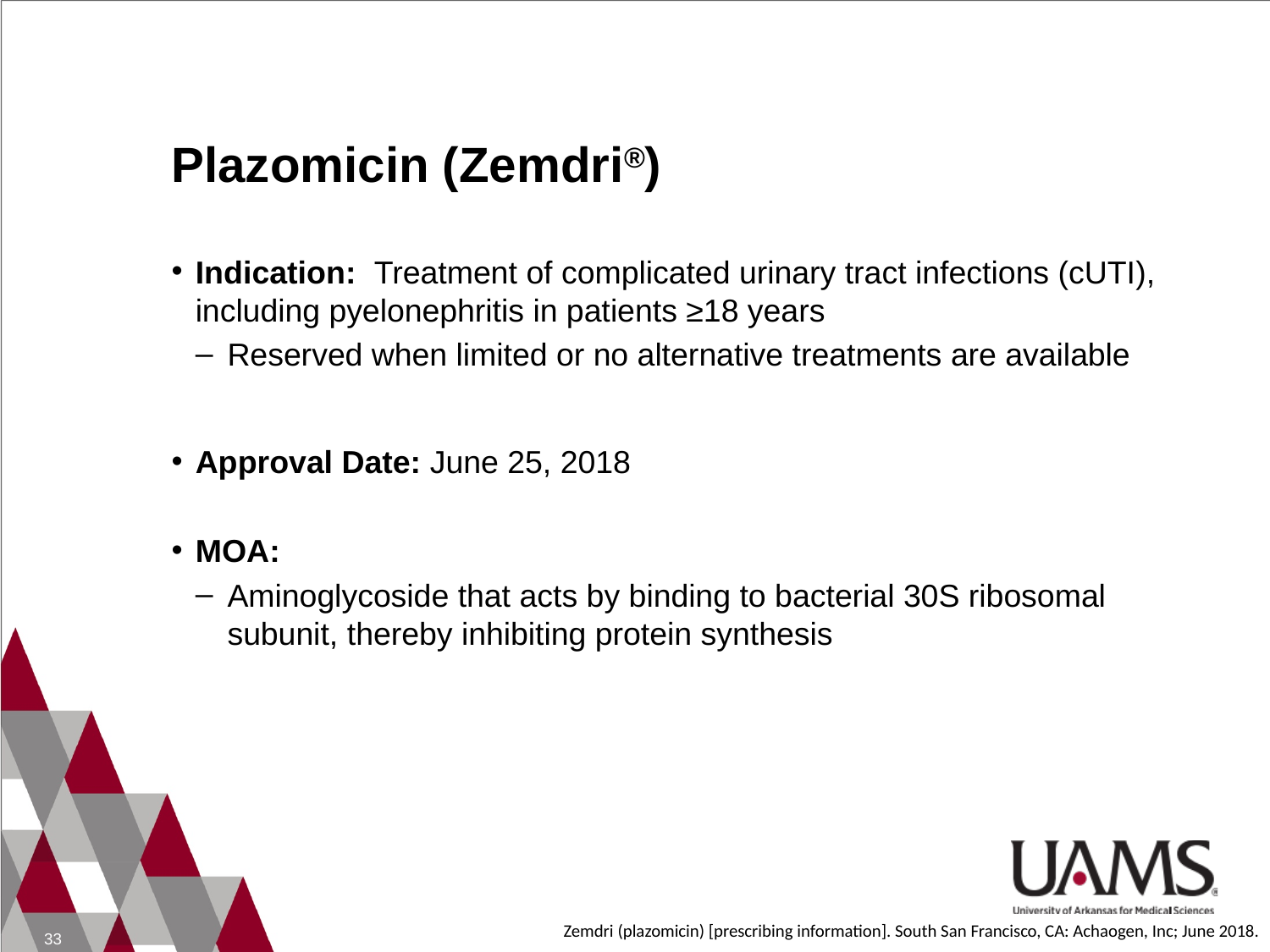

# Plazomicin (Zemdri®)
Indication:  Treatment of complicated urinary tract infections (cUTI), including pyelonephritis in patients ≥18 years
Reserved when limited or no alternative treatments are available

Approval Date: June 25, 2018

MOA:
Aminoglycoside that acts by binding to bacterial 30S ribosomal subunit, thereby inhibiting protein synthesis
Zemdri (plazomicin) [prescribing information]. South San Francisco, CA: Achaogen, Inc; June 2018.